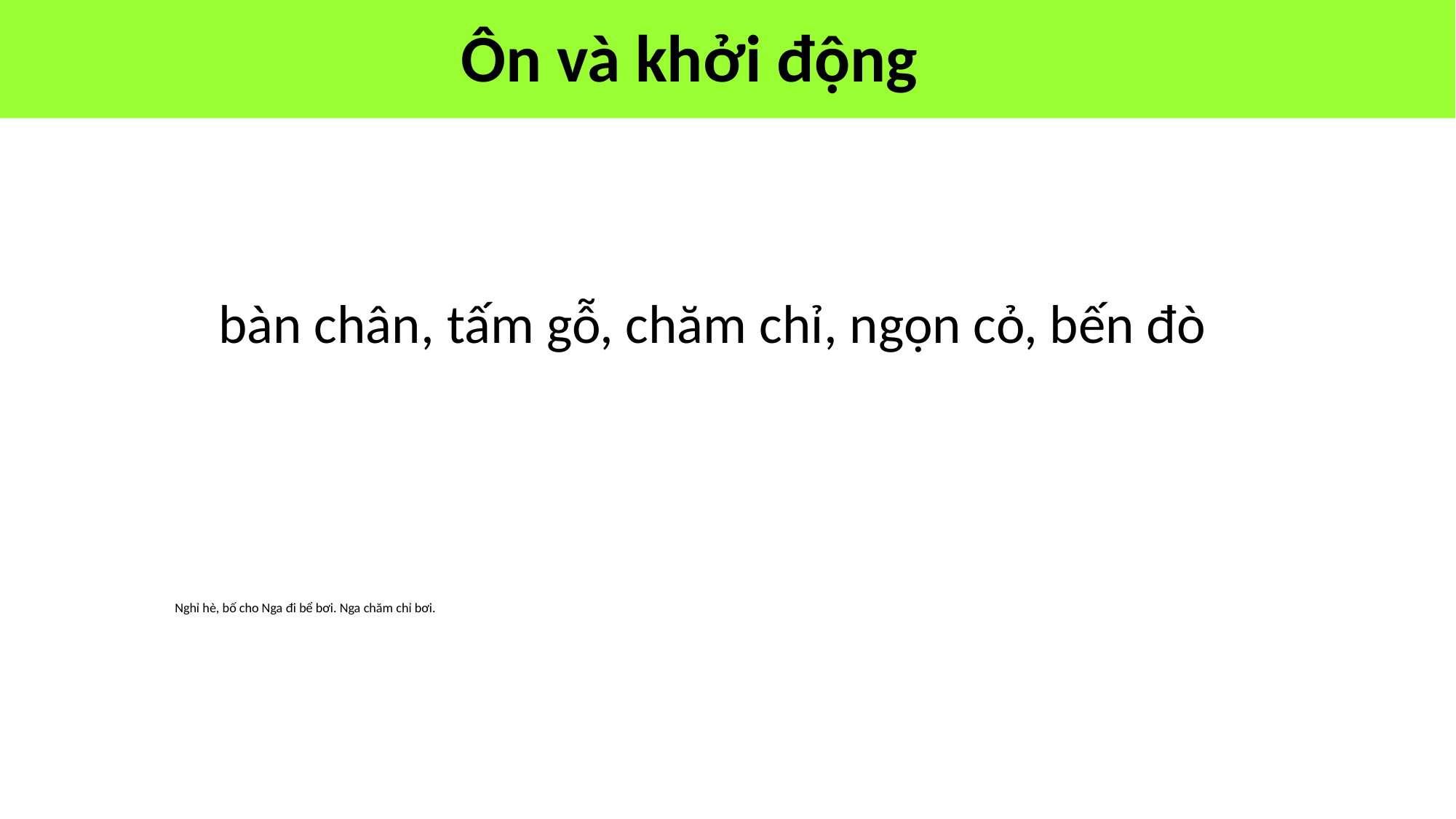

Ôn và khởi động

bàn chân, tấm gỗ, chăm chỉ, ngọn cỏ, bến đò
# Nghỉ hè, bố cho Nga đi bể bơi. Nga chăm chỉ bơi.